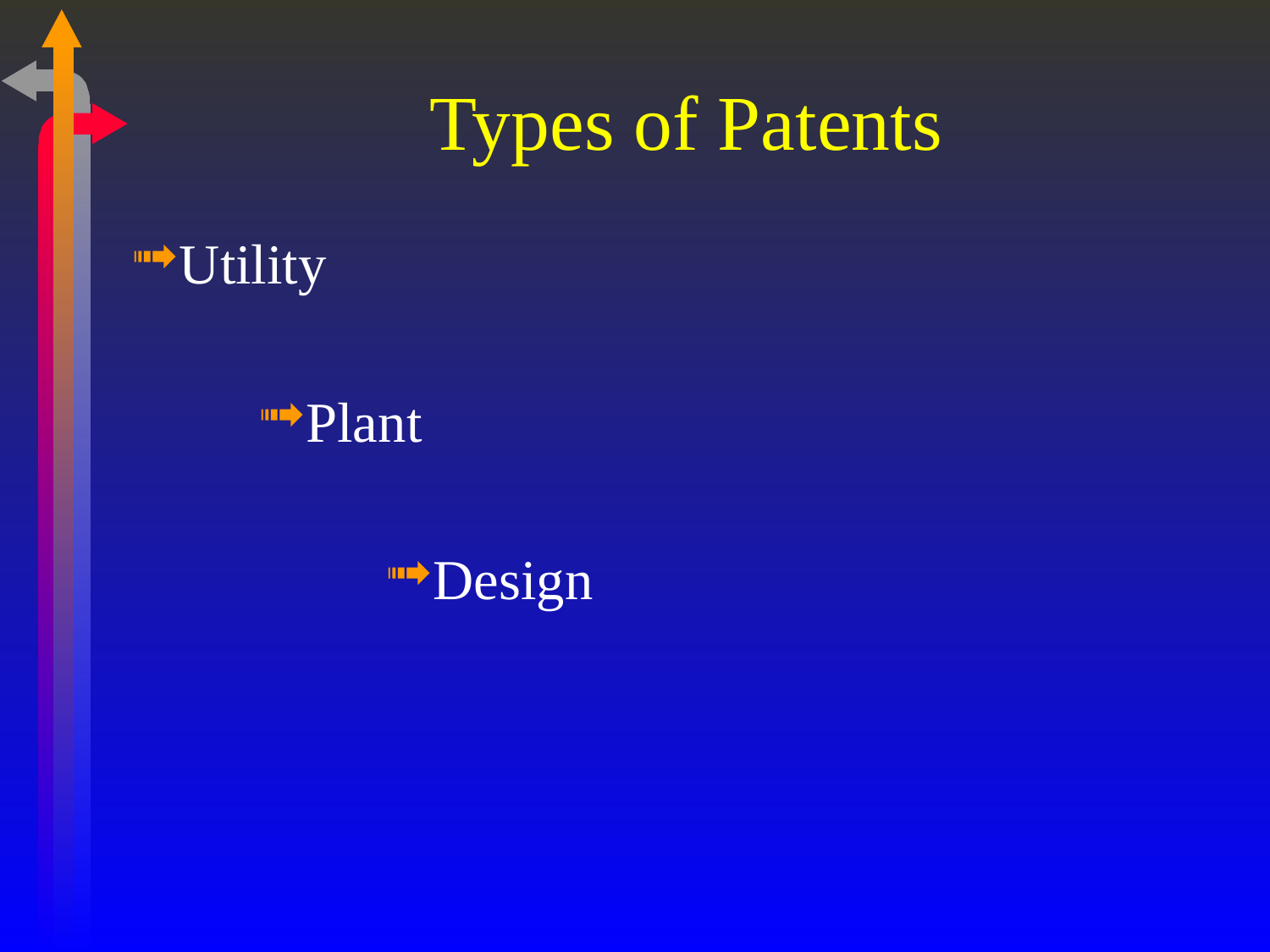

# Types of Patents
Utility

Plant

Design